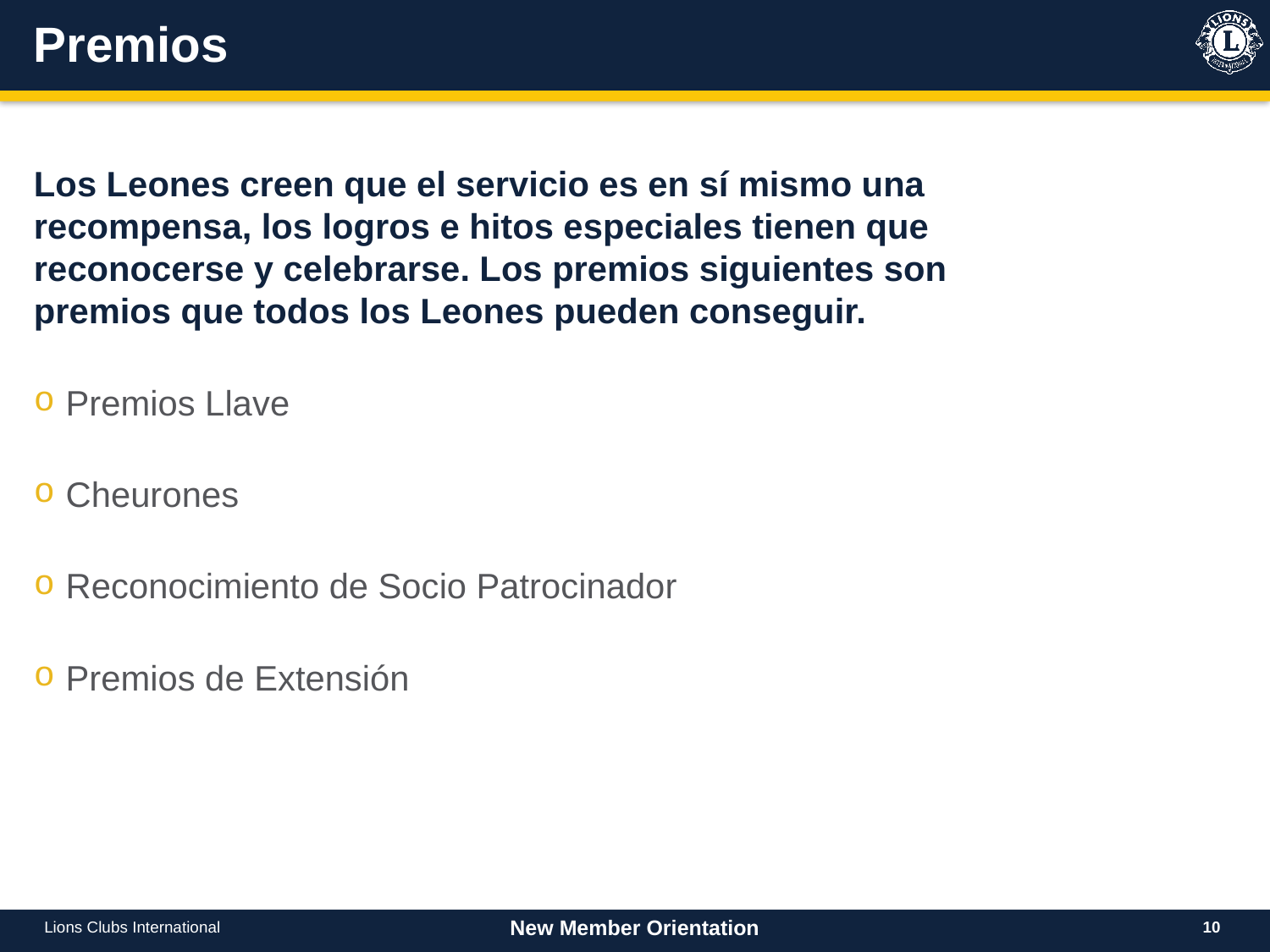

# Premios
Los Leones creen que el servicio es en sí mismo una recompensa, los logros e hitos especiales tienen que reconocerse y celebrarse. Los premios siguientes son premios que todos los Leones pueden conseguir.
Premios Llave
Cheurones
Reconocimiento de Socio Patrocinador
Premios de Extensión